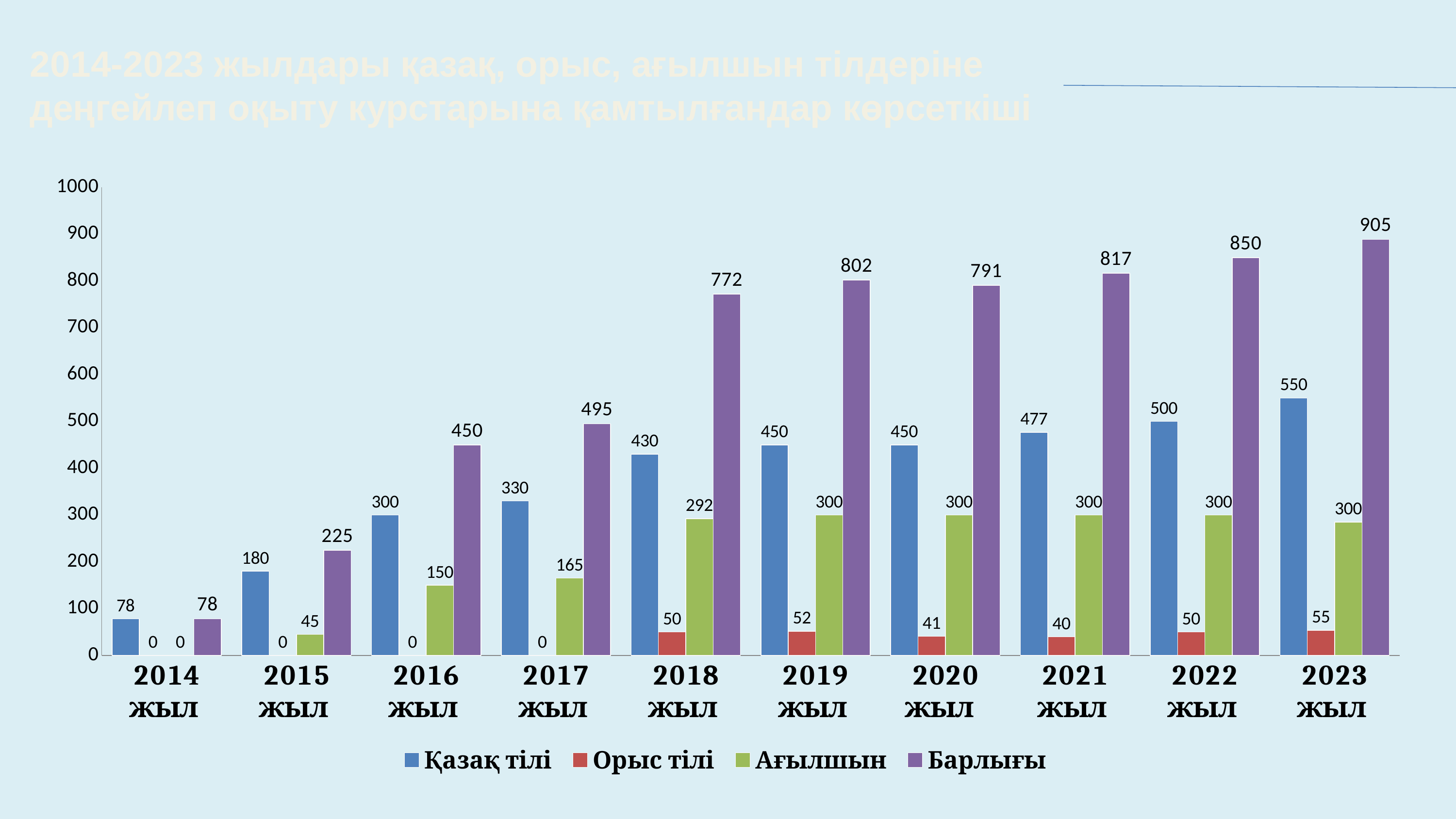

2014-2023 жылдары қазақ, орыс, ағылшын тілдеріне
деңгейлеп оқыту курстарына қамтылғандар көрсеткіші

### Chart

| Category | Қазақ тілі  | Орыс тілі  | Ағылшын  | Барлығы  |
|---|---|---|---|---|
| 2014 жыл  | 78.0 | 0.0 | 0.0 | 78.0 |
| 2015 жыл  | 180.0 | 0.0 | 45.0 | 225.0 |
| 2016 жыл  | 300.0 | 0.0 | 150.0 | 450.0 |
| 2017 жыл  | 330.0 | 0.0 | 165.0 | 495.0 |
| 2018 жыл  | 430.0 | 50.0 | 292.0 | 772.0 |
| 2019 жыл  | 450.0 | 52.0 | 300.0 | 802.0 |
| 2020 жыл   | 450.0 | 41.0 | 300.0 | 791.0 |
| 2021 жыл  | 477.0 | 40.0 | 300.0 | 817.0 |
| 2022 жыл  | 500.0 | 50.0 | 300.0 | 850.0 |
| 2023 жыл  | 550.0 | 54.0 | 285.0 | 889.0 |